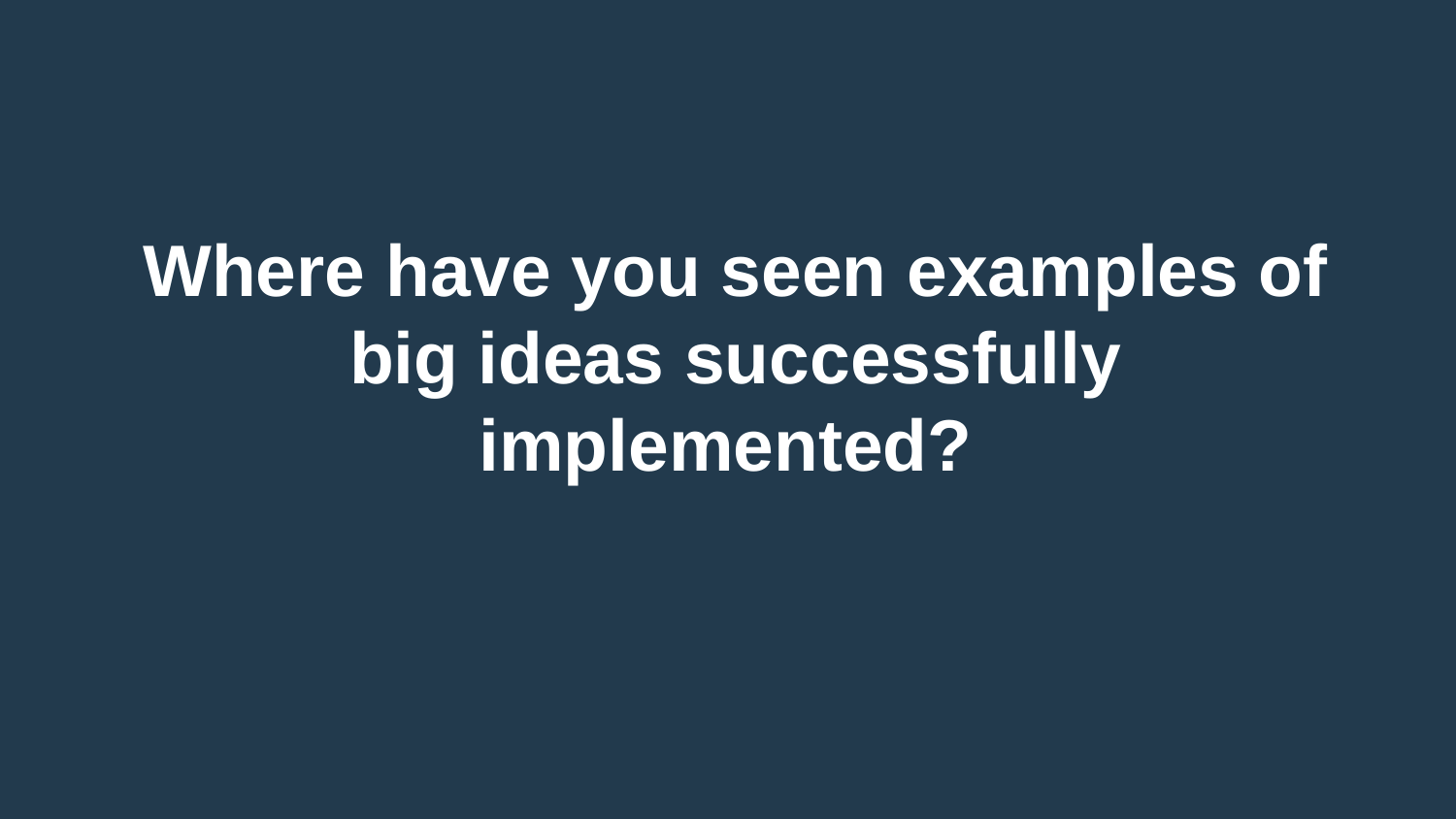

Where have you seen examples of big ideas successfully implemented?